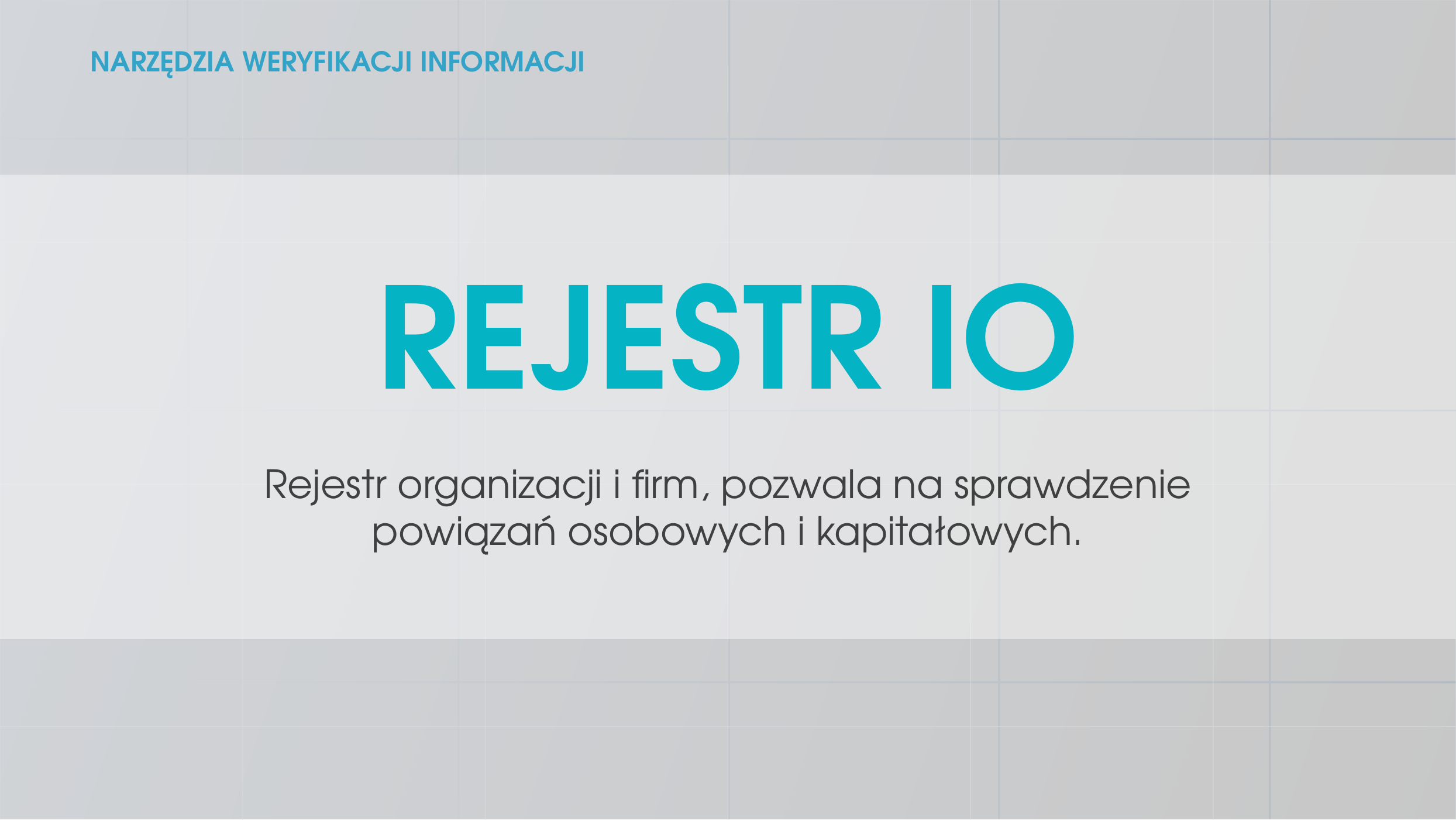

NARZĘDZIA WERYFIKACJI INFORMACJI

REJESTR IO
# Rejestr organizacji i firm, pozwala na sprawdzenie powiązań osobowych i kapitałowych.
32